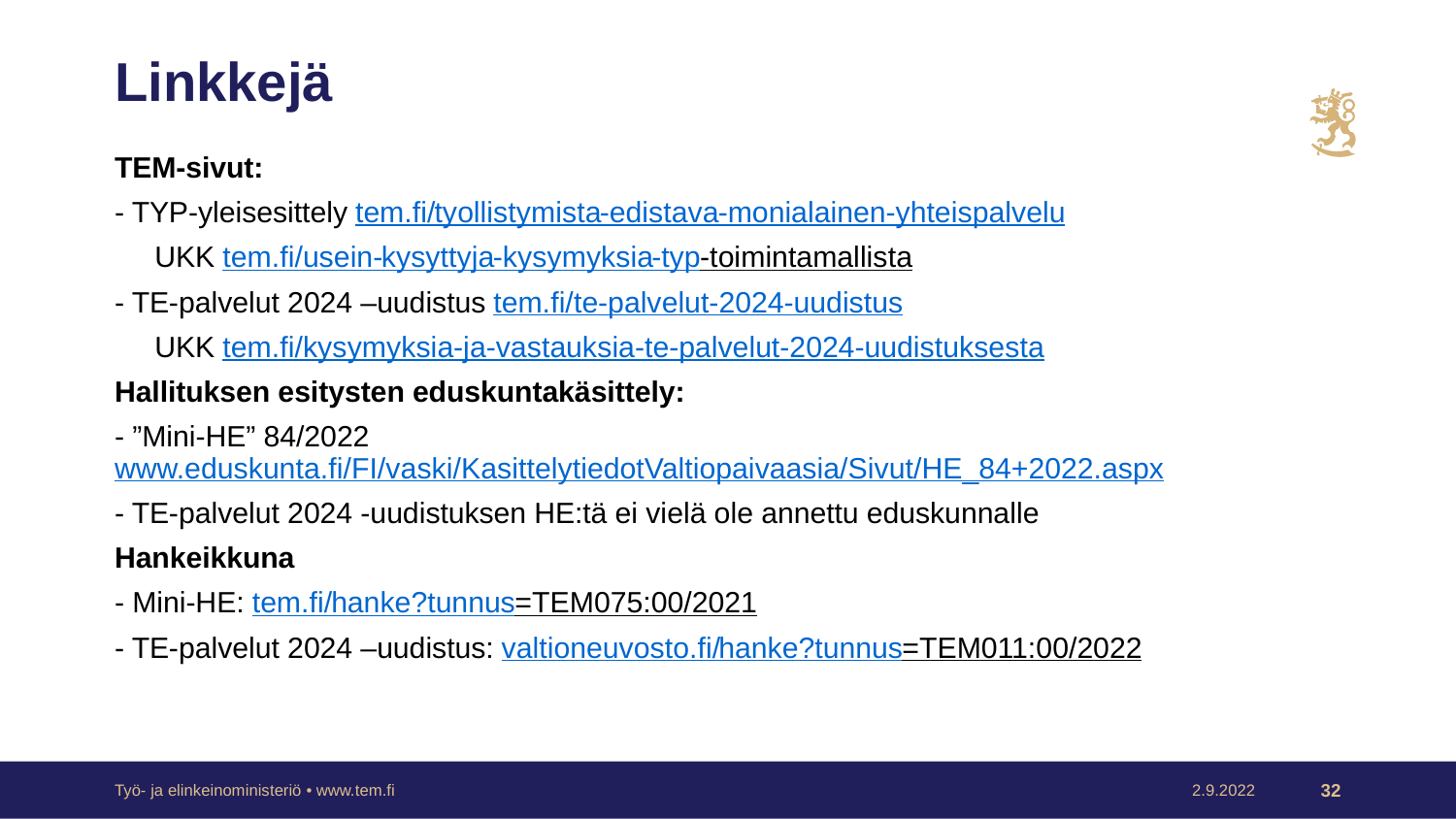

# Linkkejä
TEM-sivut:
- TYP-yleisesittely tem.fi/tyollistymista-edistava-monialainen-yhteispalvelu
     UKK tem.fi/usein-kysyttyja-kysymyksia-typ-toimintamallista
- TE-palvelut 2024 –uudistus tem.fi/te-palvelut-2024-uudistus
     UKK tem.fi/kysymyksia-ja-vastauksia-te-palvelut-2024-uudistuksesta
Hallituksen esitysten eduskuntakäsittely:
- ”Mini-HE” 84/2022 www.eduskunta.fi/FI/vaski/KasittelytiedotValtiopaivaasia/Sivut/HE_84+2022.aspx
- TE-palvelut 2024 -uudistuksen HE:tä ei vielä ole annettu eduskunnalle
Hankeikkuna
- Mini-HE: tem.fi/hanke?tunnus=TEM075:00/2021
- TE-palvelut 2024 –uudistus: valtioneuvosto.fi/hanke?tunnus=TEM011:00/2022
Työ- ja elinkeinoministeriö • www.tem.fi
2.9.2022
32